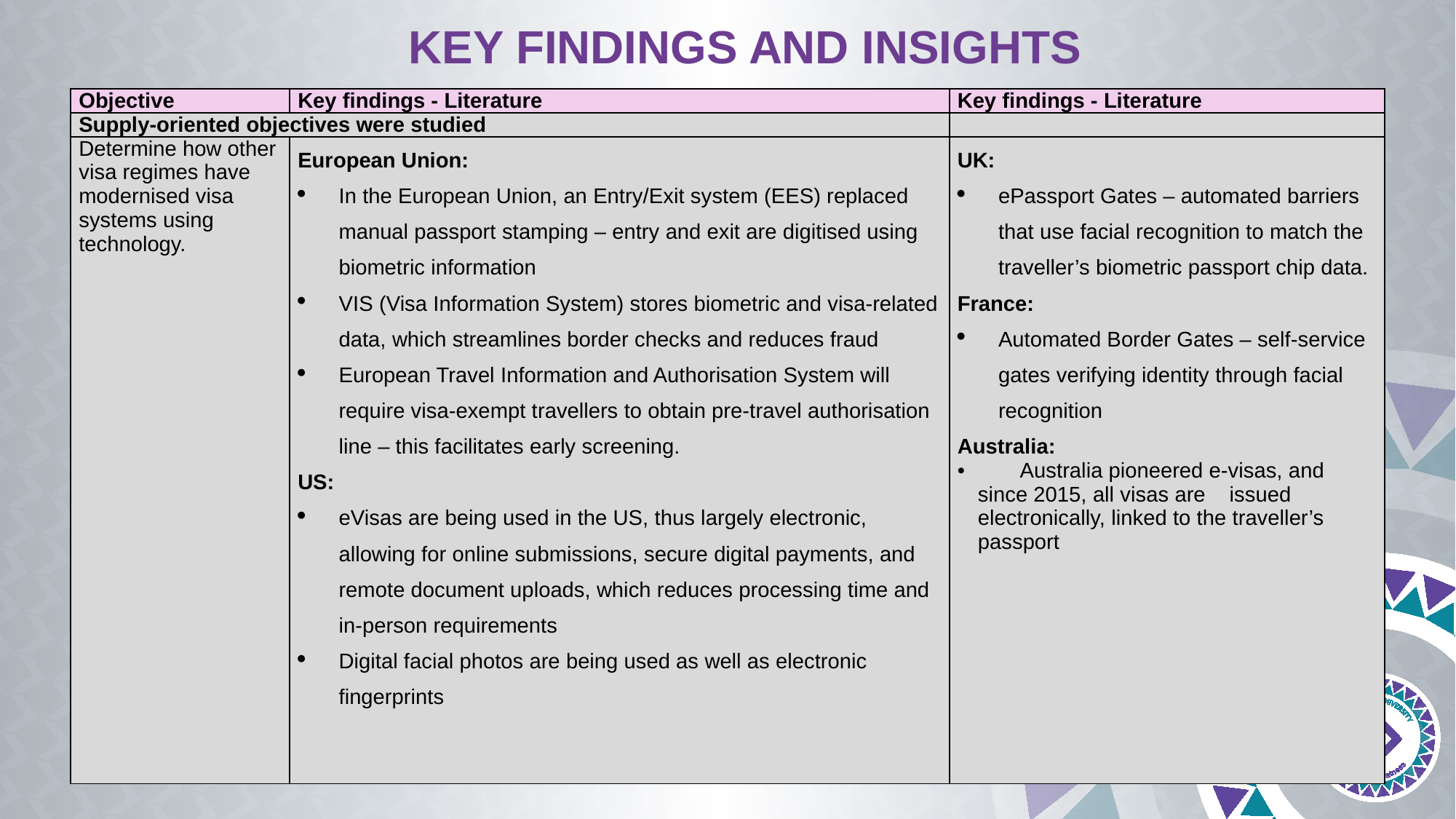

# KEY FINDINGS AND INSIGHTS
| Objective | Key findings - Literature | Key findings - Literature |
| --- | --- | --- |
| Supply-oriented objectives were studied |  |  |
| Determine how other visa regimes have modernised visa systems using technology. | European Union: In the European Union, an Entry/Exit system (EES) replaced manual passport stamping – entry and exit are digitised using biometric information VIS (Visa Information System) stores biometric and visa-related data, which streamlines border checks and reduces fraud European Travel Information and Authorisation System will require visa-exempt travellers to obtain pre-travel authorisation line – this facilitates early screening. US: eVisas are being used in the US, thus largely electronic, allowing for online submissions, secure digital payments, and remote document uploads, which reduces processing time and in-person requirements Digital facial photos are being used as well as electronic fingerprints | UK: ePassport Gates – automated barriers that use facial recognition to match the traveller’s biometric passport chip data. France: Automated Border Gates – self-service gates verifying identity through facial recognition Australia: Australia pioneered e-visas, and since 2015, all visas are issued electronically, linked to the traveller’s passport |